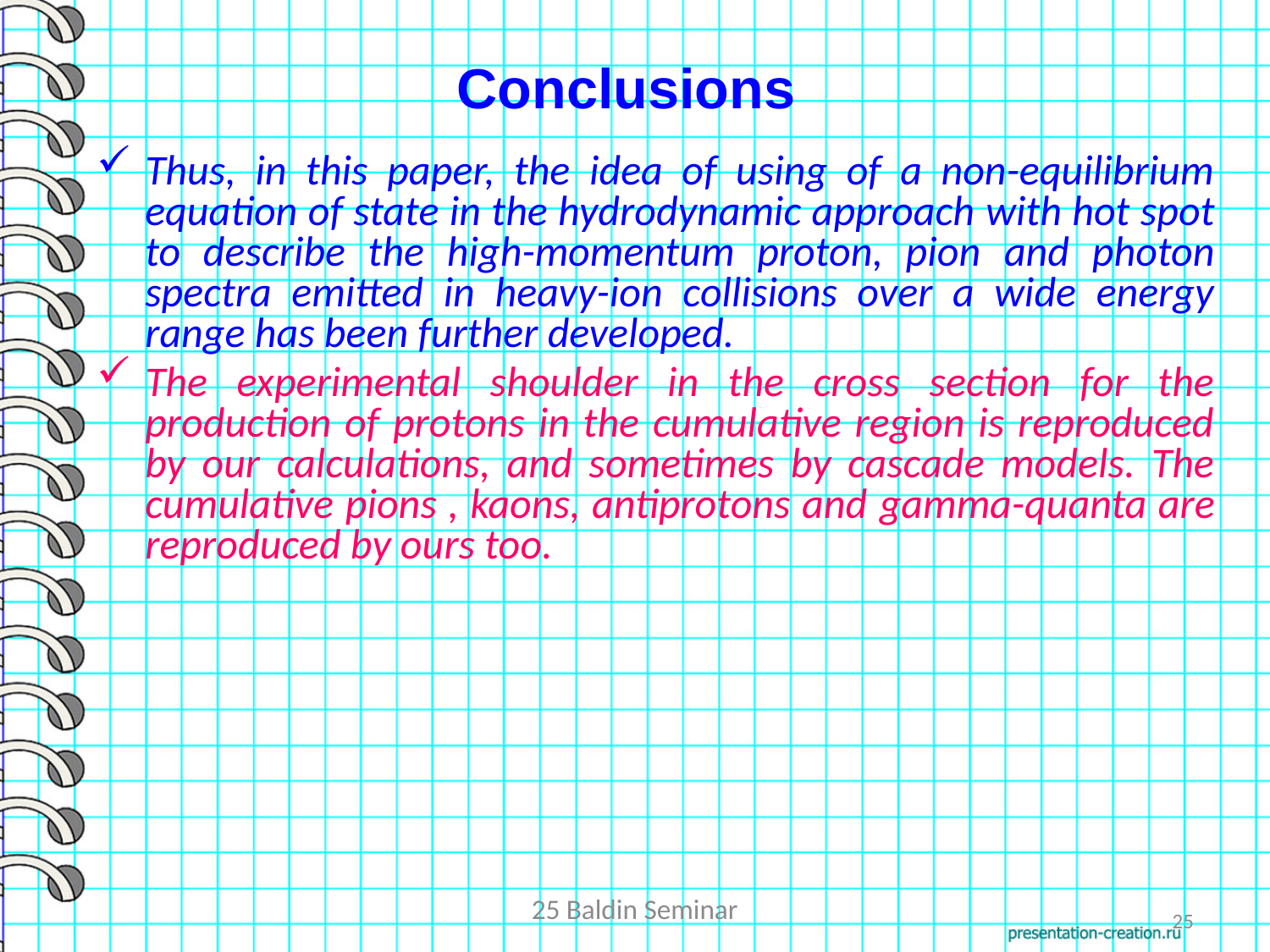

# Conclusions
Thus, in this paper, the idea of using of a non-equilibrium equation of state in the hydrodynamic approach with hot spot to describe the high-momentum proton, pion and photon spectra emitted in heavy-ion collisions over a wide energy range has been further developed.
The experimental shoulder in the cross section for the production of protons in the cumulative region is reproduced by our calculations, and sometimes by cascade models. The cumulative pions , kaons, antiprotons and gamma-quanta are reproduced by ours too.
25 Baldin Seminar
25